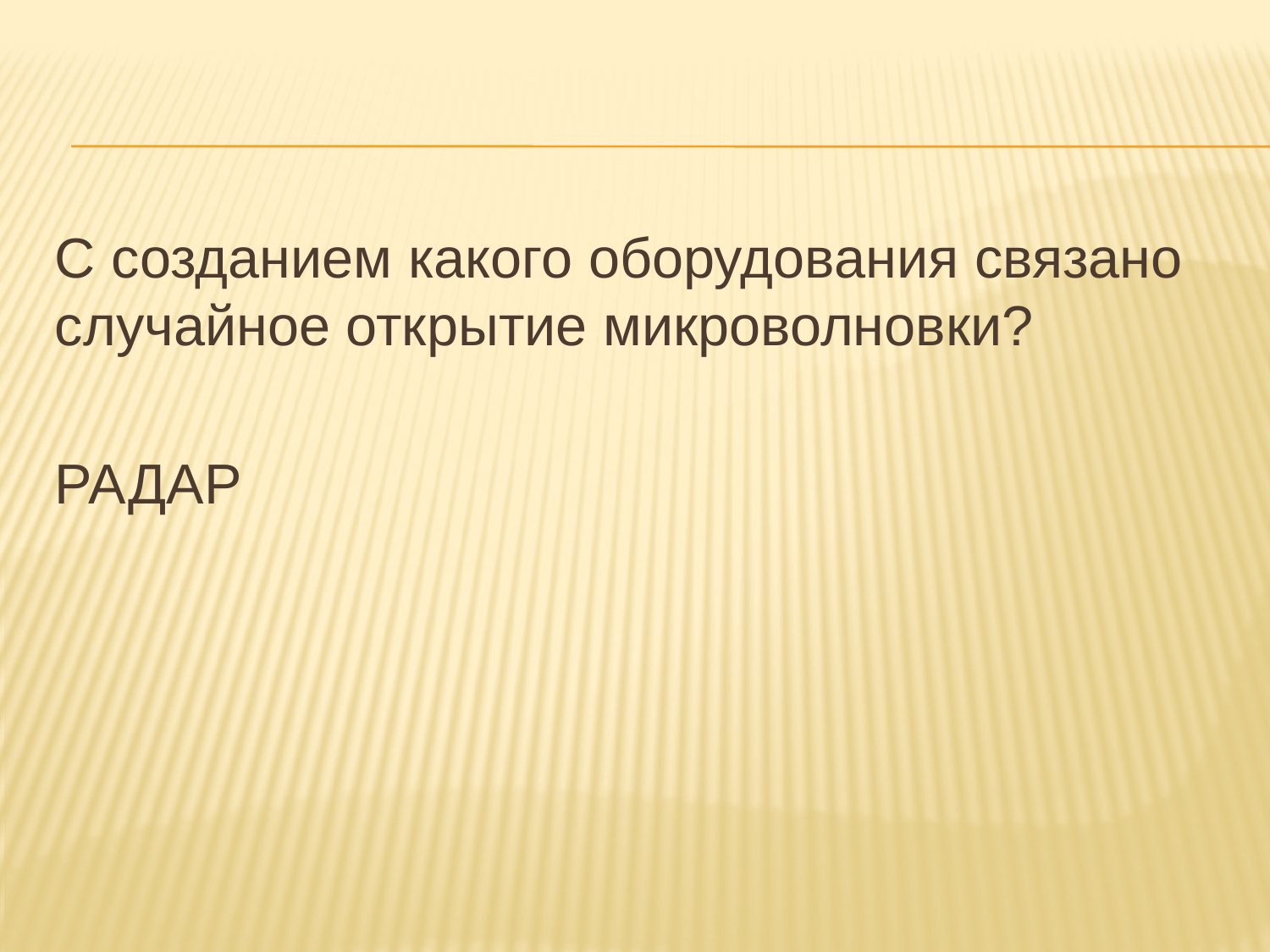

#
С созданием какого оборудования связано случайное открытие микроволновки?

РАДАР